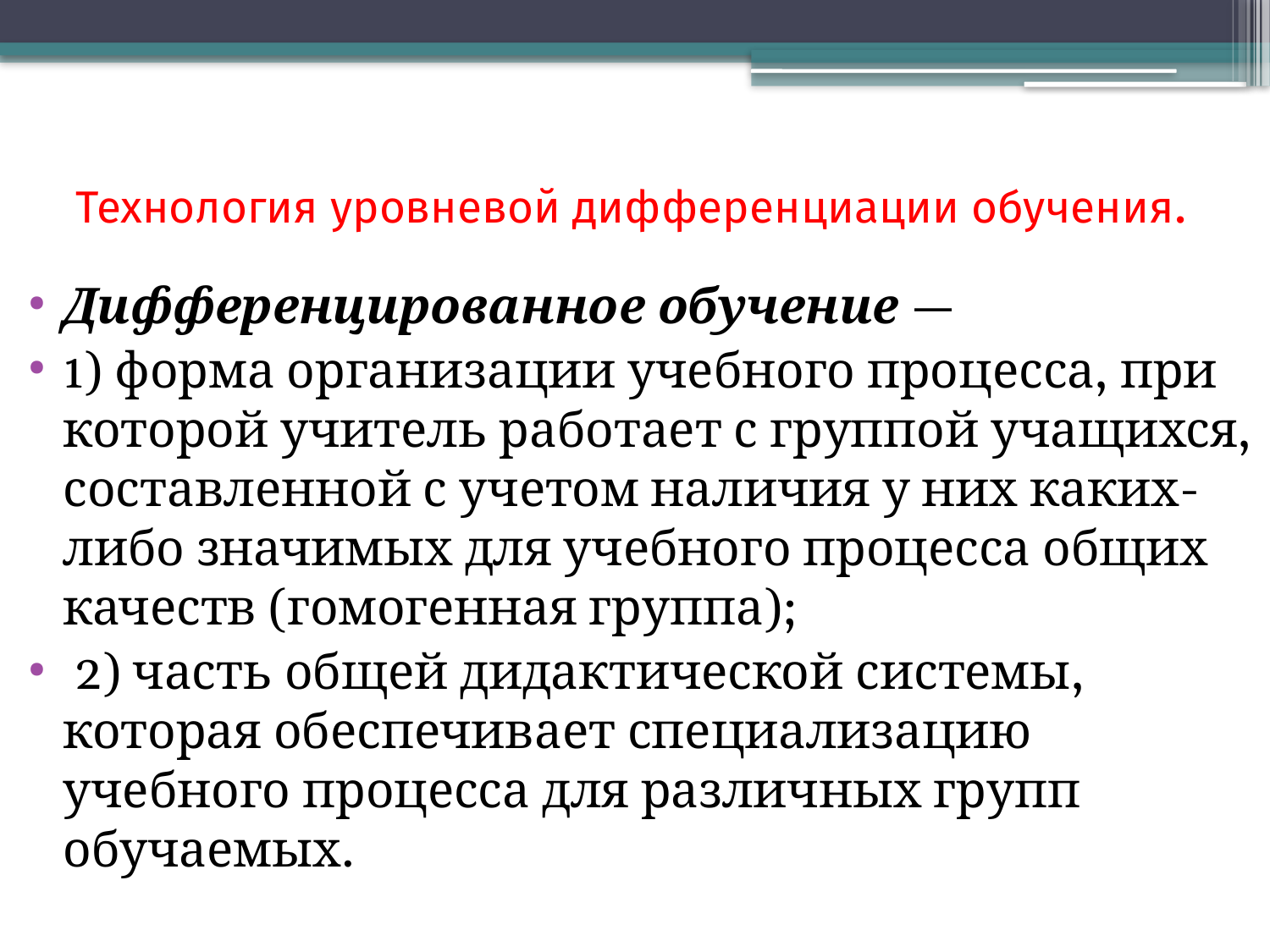

# Технология уровневой дифференциации обучения.
Дифференцированное обучение —
1) форма организации учебного процесса, при которой учитель работает с группой учащихся, составленной с учетом наличия у них каких-либо значимых для учебного процесса общих качеств (гомогенная группа);
 2) часть общей дидактической системы, которая обеспечивает специализацию учебного процесса для различных групп обучаемых.